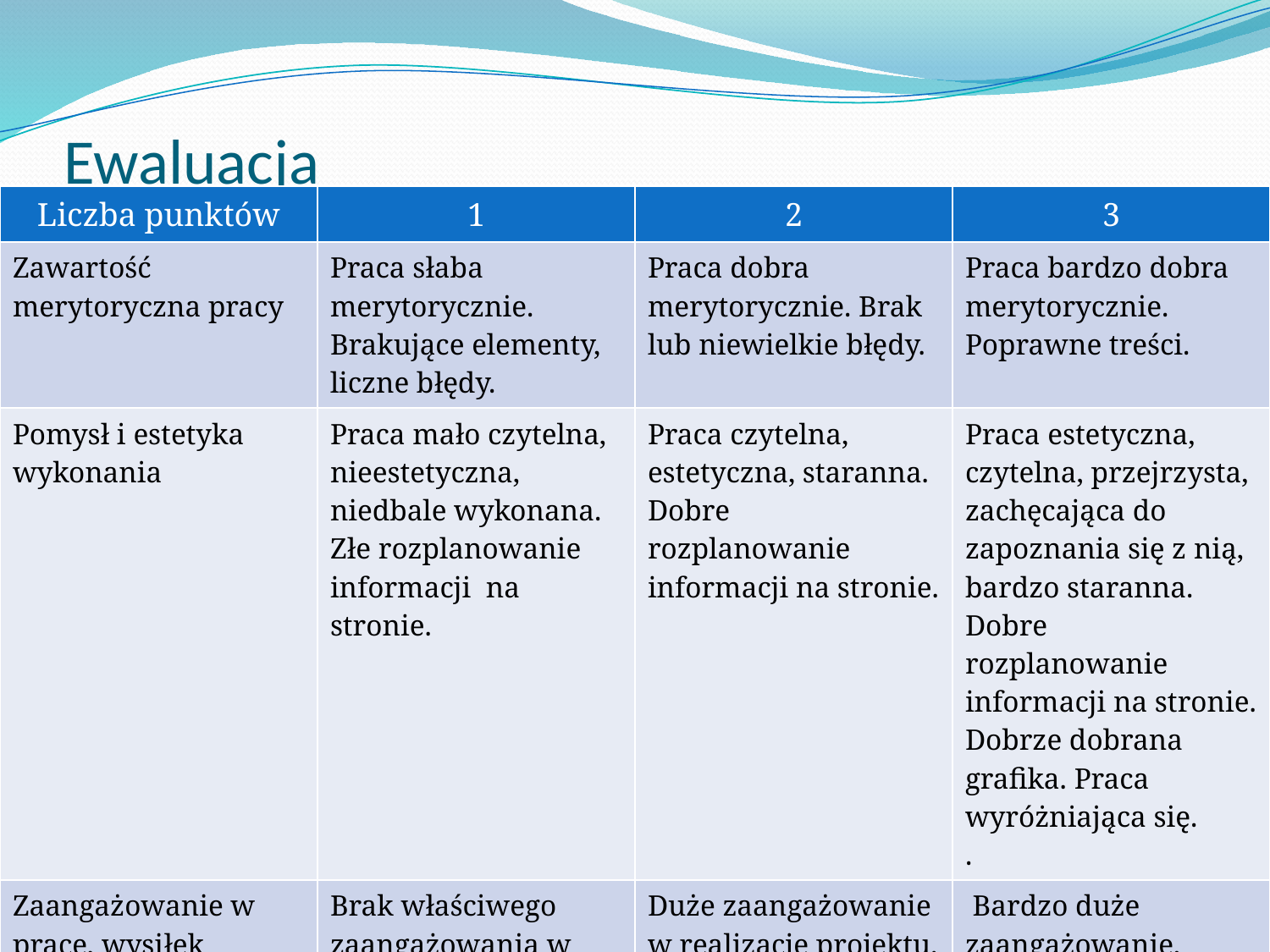

# Ewaluacja
| Liczba punktów | 1 | 2 | 3 |
| --- | --- | --- | --- |
| Zawartość merytoryczna pracy | Praca słaba merytorycznie. Brakujące elementy, liczne błędy. | Praca dobra merytorycznie. Brak lub niewielkie błędy. | Praca bardzo dobra merytorycznie. Poprawne treści. |
| Pomysł i estetyka wykonania | Praca mało czytelna, nieestetyczna, niedbale wykonana. Złe rozplanowanie informacji na stronie. | Praca czytelna, estetyczna, staranna. Dobre rozplanowanie informacji na stronie. | Praca estetyczna, czytelna, przejrzysta, zachęcająca do zapoznania się z nią, bardzo staranna. Dobre rozplanowanie informacji na stronie. Dobrze dobrana grafika. Praca wyróżniająca się. . |
| Zaangażowanie w pracę, wysiłek włożony w wykonanie projektu | Brak właściwego zaangażowania w realizację projektu. | Duże zaangażowanie w realizację projektu. | Bardzo duże zaangażowanie, wkład pracy własnej i wysiłku w realizację projektu. |